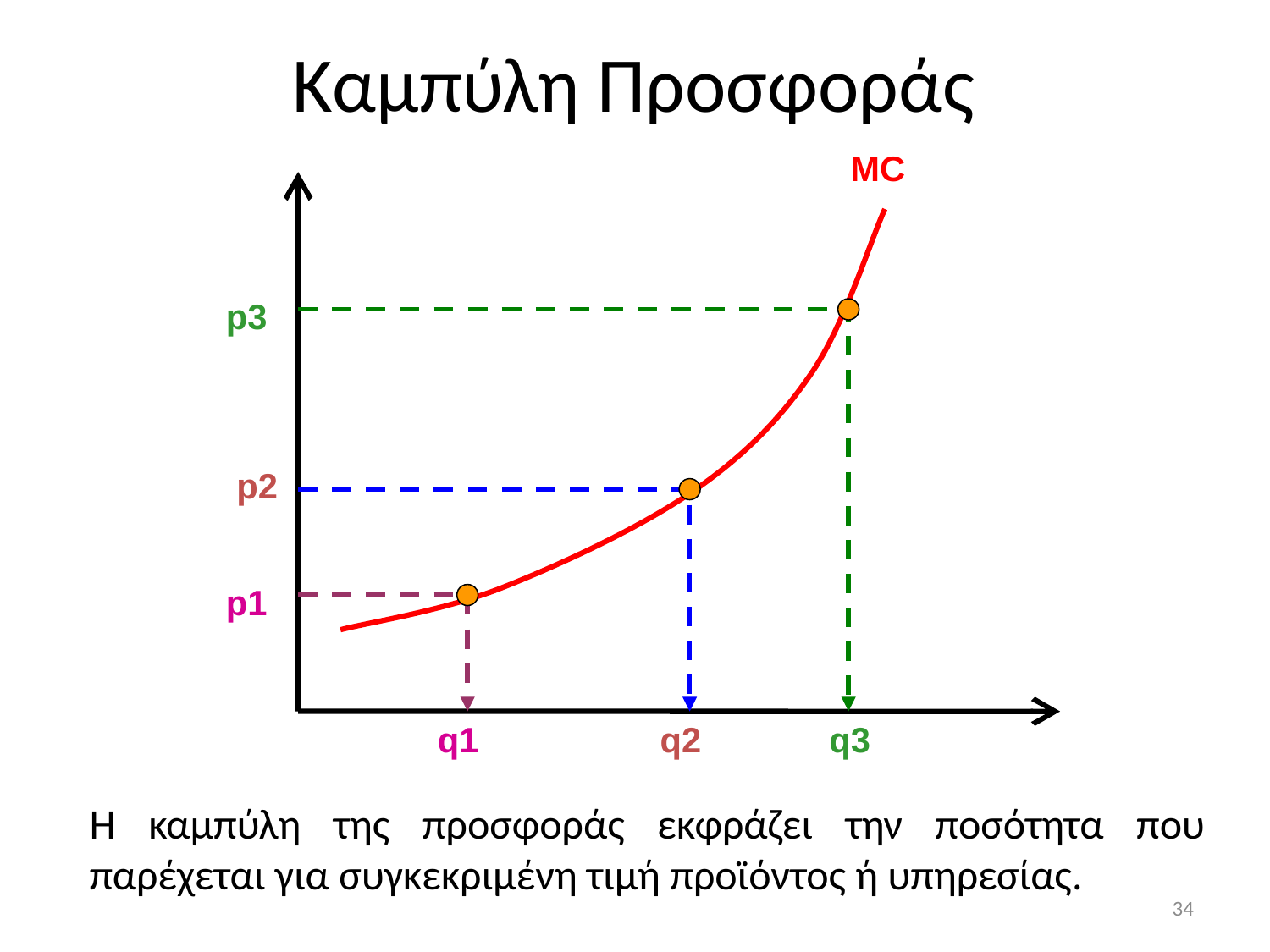

# Καμπύλη Προσφοράς
ΜC

p3

p2

p1

q1
q2
q3
Η καμπύλη της προσφοράς εκφράζει την ποσότητα που παρέχεται για συγκεκριμένη τιμή προϊόντος ή υπηρεσίας.
34